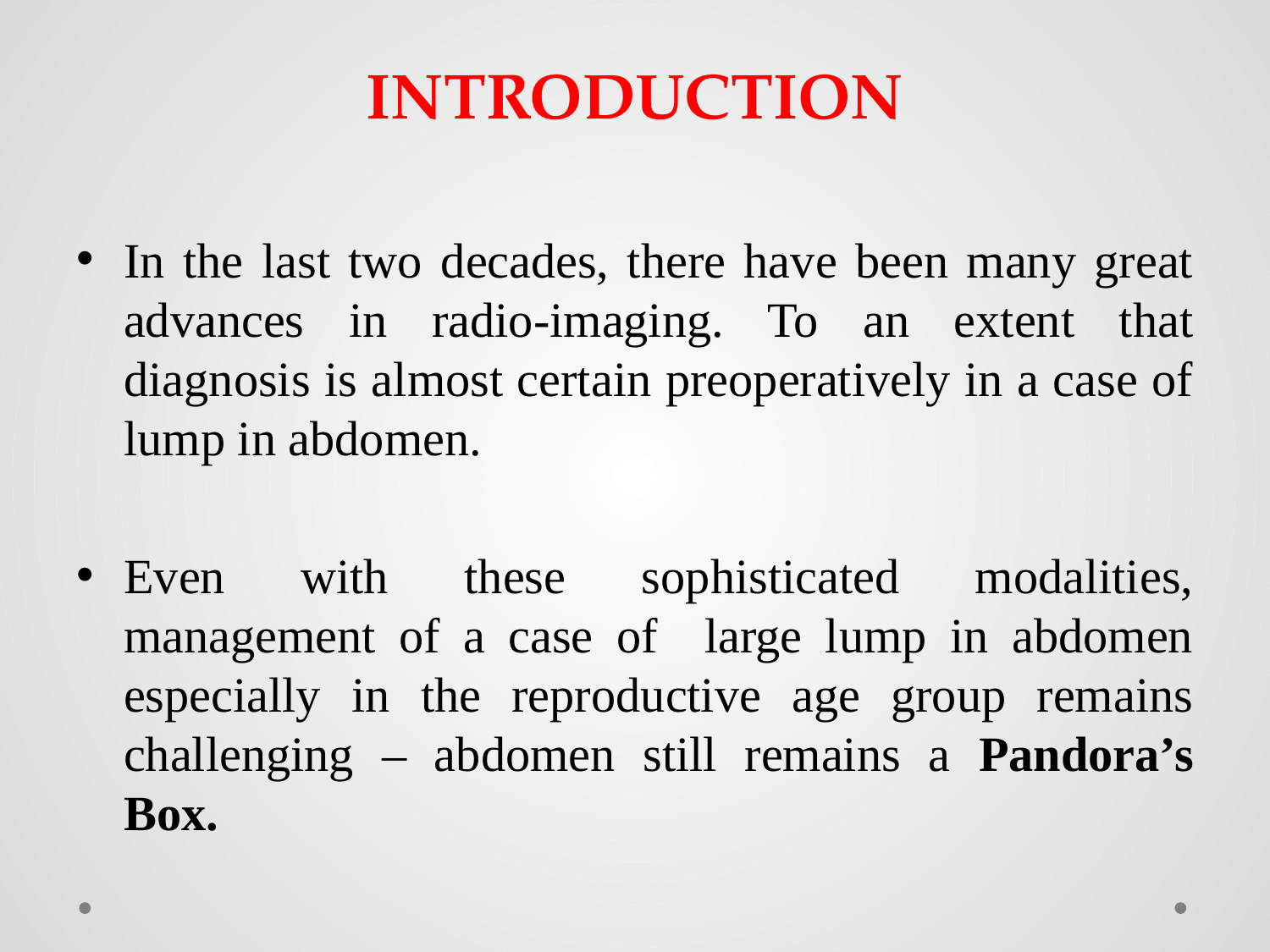

# INTRODUCTION
In the last two decades, there have been many great advances in radio-imaging. To an extent that diagnosis is almost certain preoperatively in a case of lump in abdomen.

Even with these sophisticated modalities, management of a case of  large lump in abdomen especially in the reproductive age group remains challenging – abdomen still remains a Pandora’s Box.